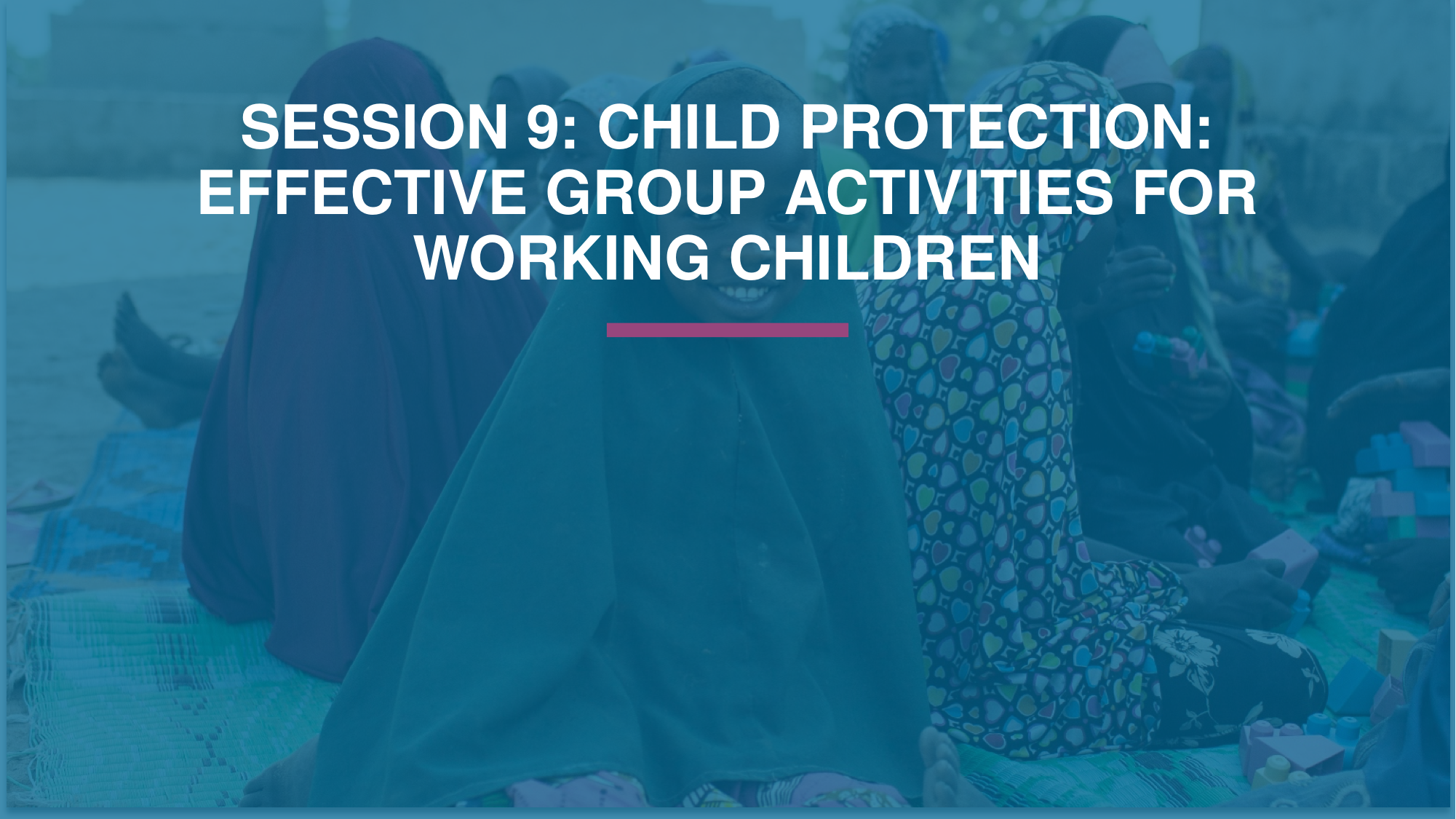

SESSION 9: CHILD PROTECTION: EFFECTIVE GROUP ACTIVITIES FOR WORKING CHILDREN